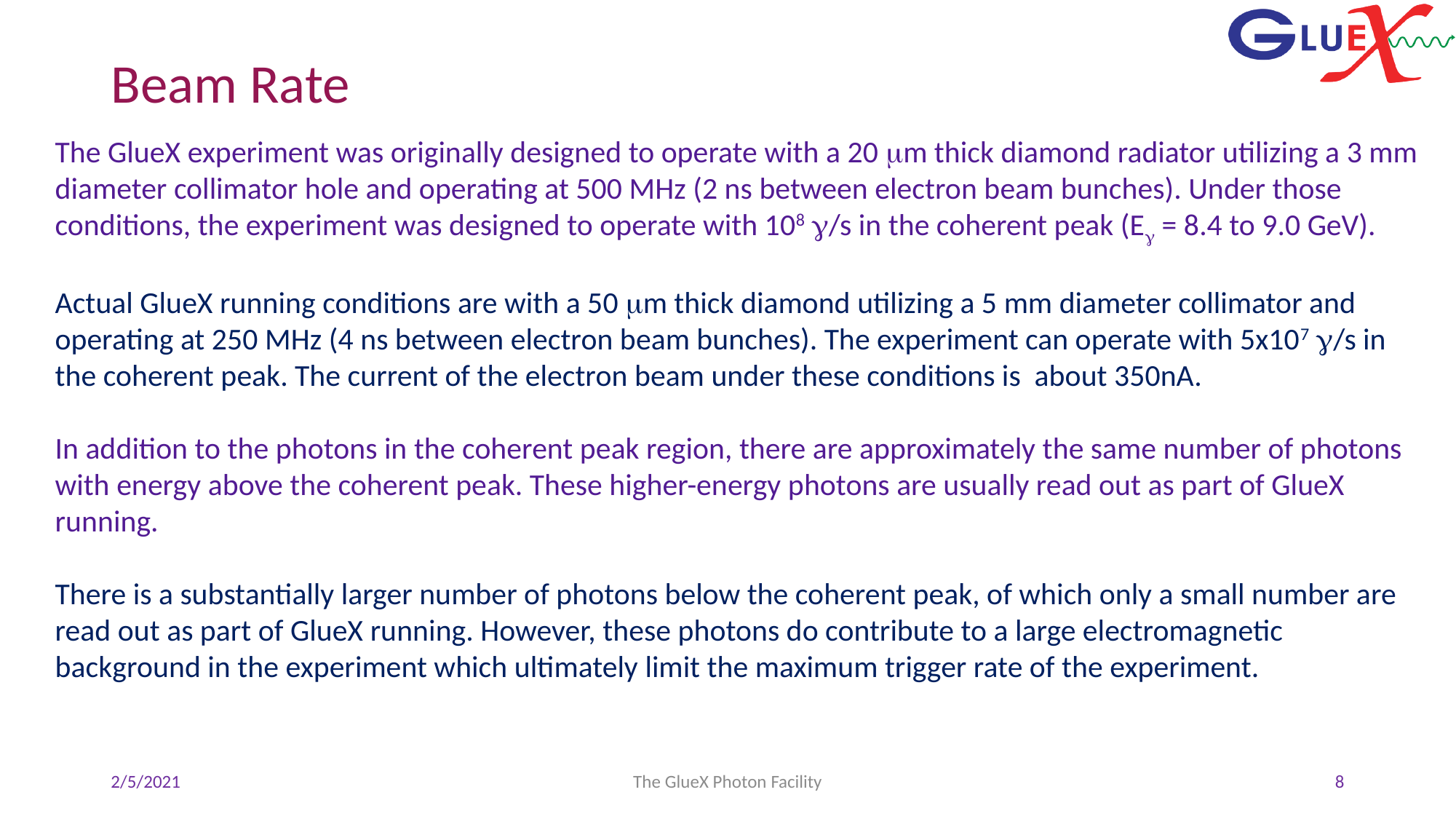

# Beam Rate
The GlueX experiment was originally designed to operate with a 20 μm thick diamond radiator utilizing a 3 mm diameter collimator hole and operating at 500 MHz (2 ns between electron beam bunches). Under those conditions, the experiment was designed to operate with 108 γ/s in the coherent peak (Eγ = 8.4 to 9.0 GeV).

Actual GlueX running conditions are with a 50 μm thick diamond utilizing a 5 mm diameter collimator and operating at 250 MHz (4 ns between electron beam bunches). The experiment can operate with 5x107 γ/s in the coherent peak. The current of the electron beam under these conditions is  about 350nA.

In addition to the photons in the coherent peak region, there are approximately the same number of photons with energy above the coherent peak. These higher-energy photons are usually read out as part of GlueX running.

There is a substantially larger number of photons below the coherent peak, of which only a small number are read out as part of GlueX running. However, these photons do contribute to a large electromagnetic background in the experiment which ultimately limit the maximum trigger rate of the experiment.
2/5/2021
The GlueX Photon Facility
8